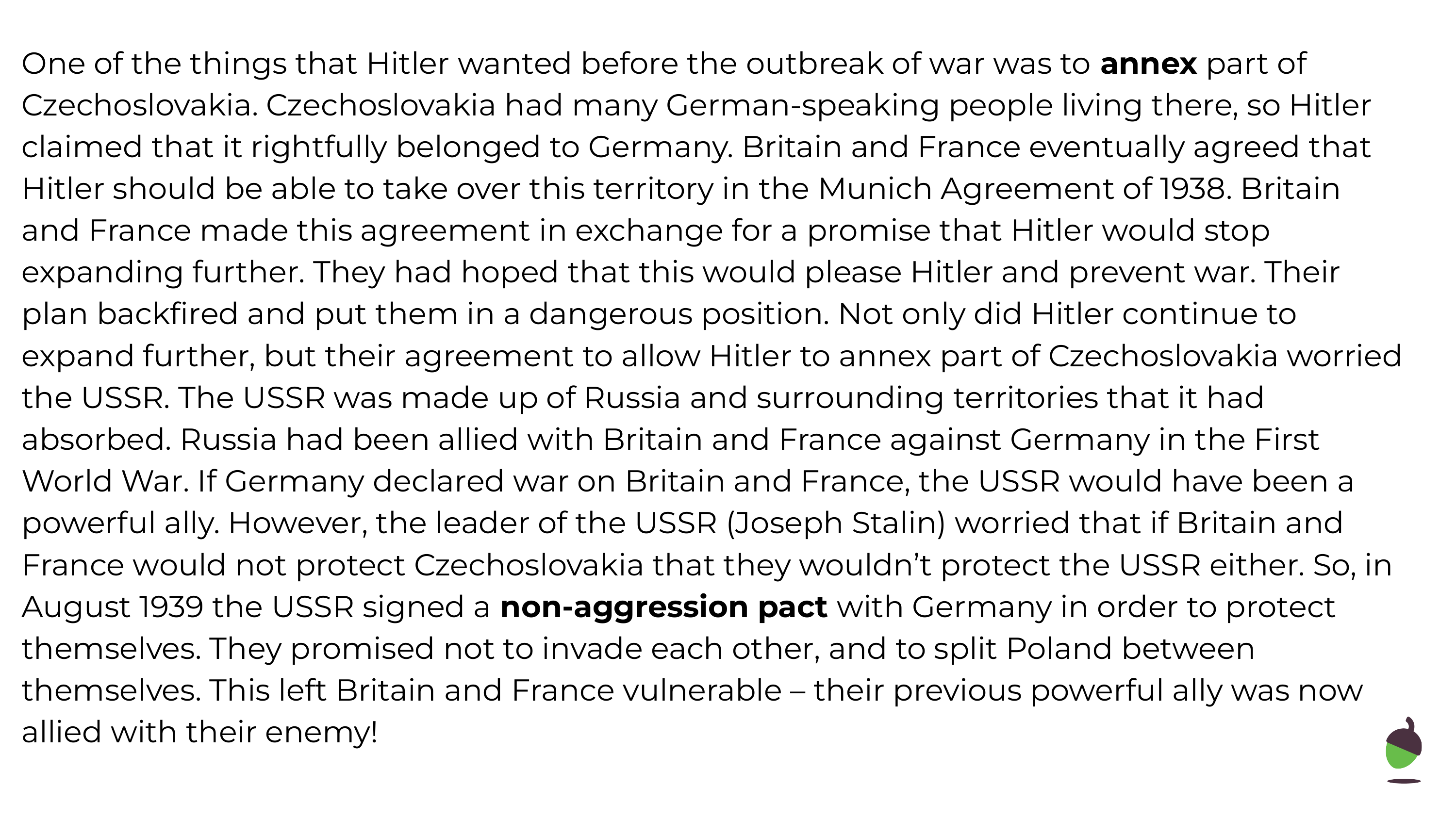

One of the things that Hitler wanted before the outbreak of war was to annex part of Czechoslovakia. Czechoslovakia had many German-speaking people living there, so Hitler claimed that it rightfully belonged to Germany. Britain and France eventually agreed that Hitler should be able to take over this territory in the Munich Agreement of 1938. Britain and France made this agreement in exchange for a promise that Hitler would stop expanding further. They had hoped that this would please Hitler and prevent war. Their plan backfired and put them in a dangerous position. Not only did Hitler continue to expand further, but their agreement to allow Hitler to annex part of Czechoslovakia worried the USSR. The USSR was made up of Russia and surrounding territories that it had absorbed. Russia had been allied with Britain and France against Germany in the First World War. If Germany declared war on Britain and France, the USSR would have been a powerful ally. However, the leader of the USSR (Joseph Stalin) worried that if Britain and France would not protect Czechoslovakia that they wouldn’t protect the USSR either. So, in August 1939 the USSR signed a non-aggression pact with Germany in order to protect themselves. They promised not to invade each other, and to split Poland between themselves. This left Britain and France vulnerable – their previous powerful ally was now allied with their enemy!

3